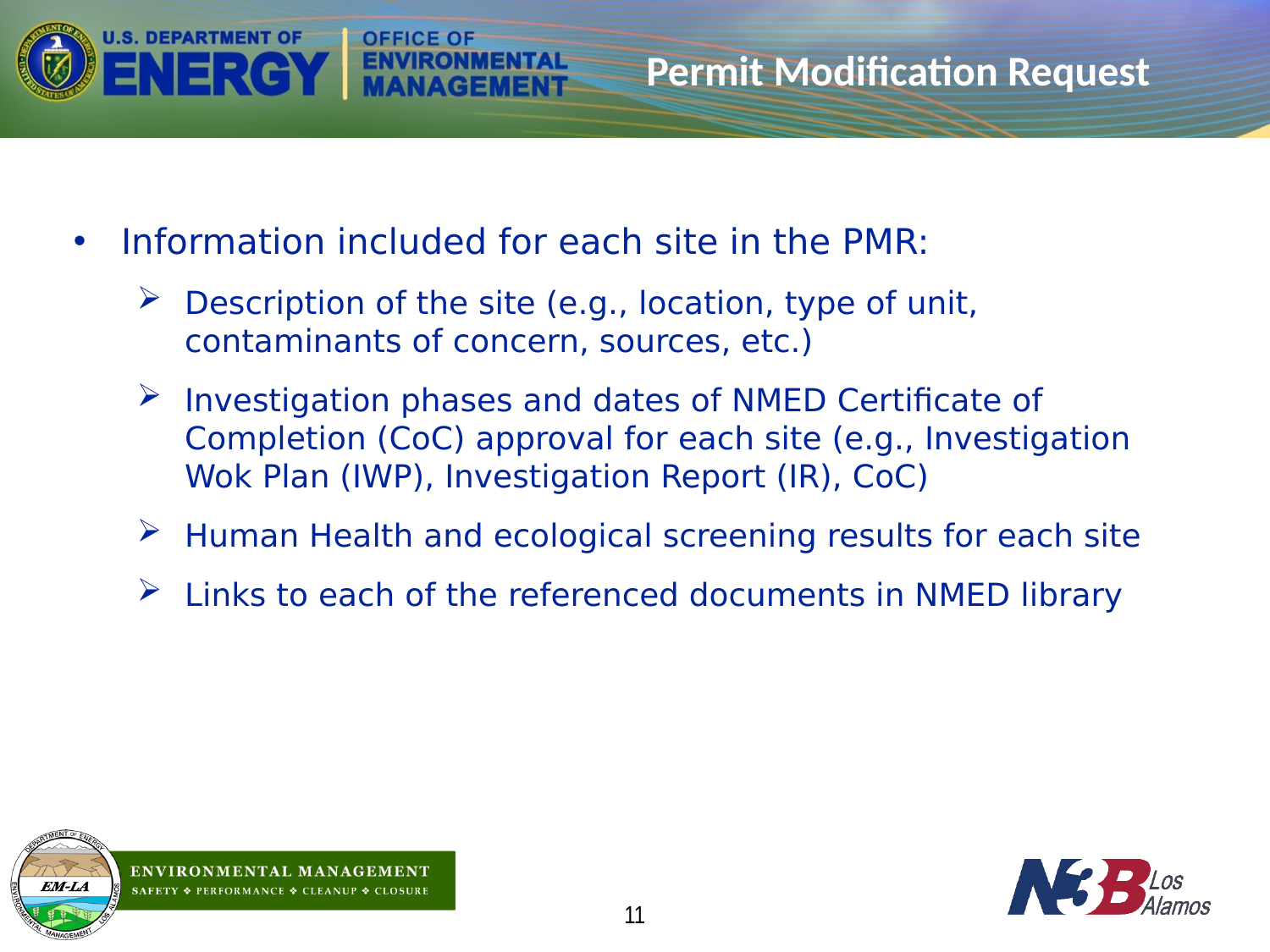

# Permit Modification Request
Information included for each site in the PMR:
Description of the site (e.g., location, type of unit, contaminants of concern, sources, etc.)
Investigation phases and dates of NMED Certificate of Completion (CoC) approval for each site (e.g., Investigation Wok Plan (IWP), Investigation Report (IR), CoC)
Human Health and ecological screening results for each site
Links to each of the referenced documents in NMED library